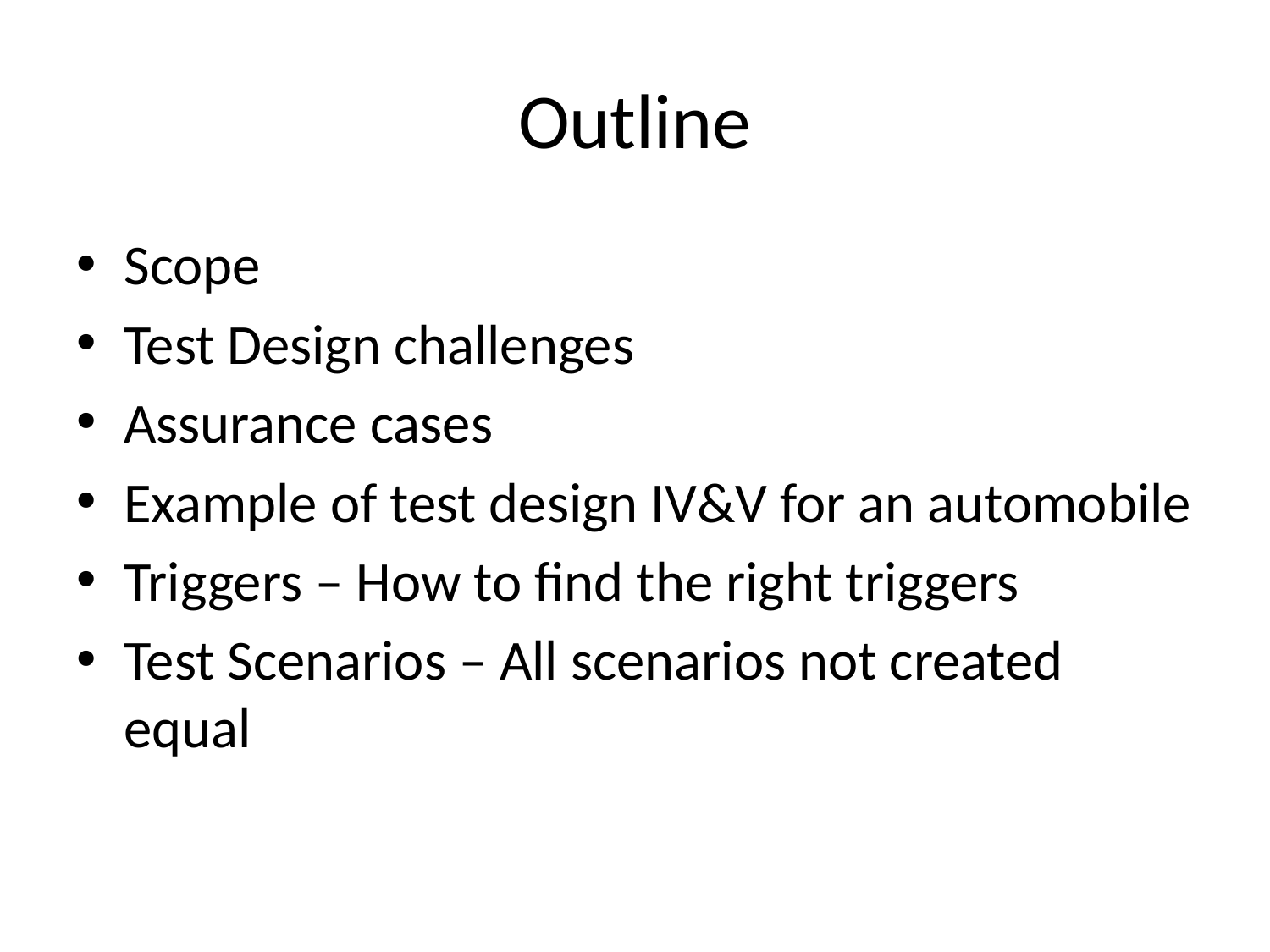

# Outline
Scope
Test Design challenges
Assurance cases
Example of test design IV&V for an automobile
Triggers – How to find the right triggers
Test Scenarios – All scenarios not created equal